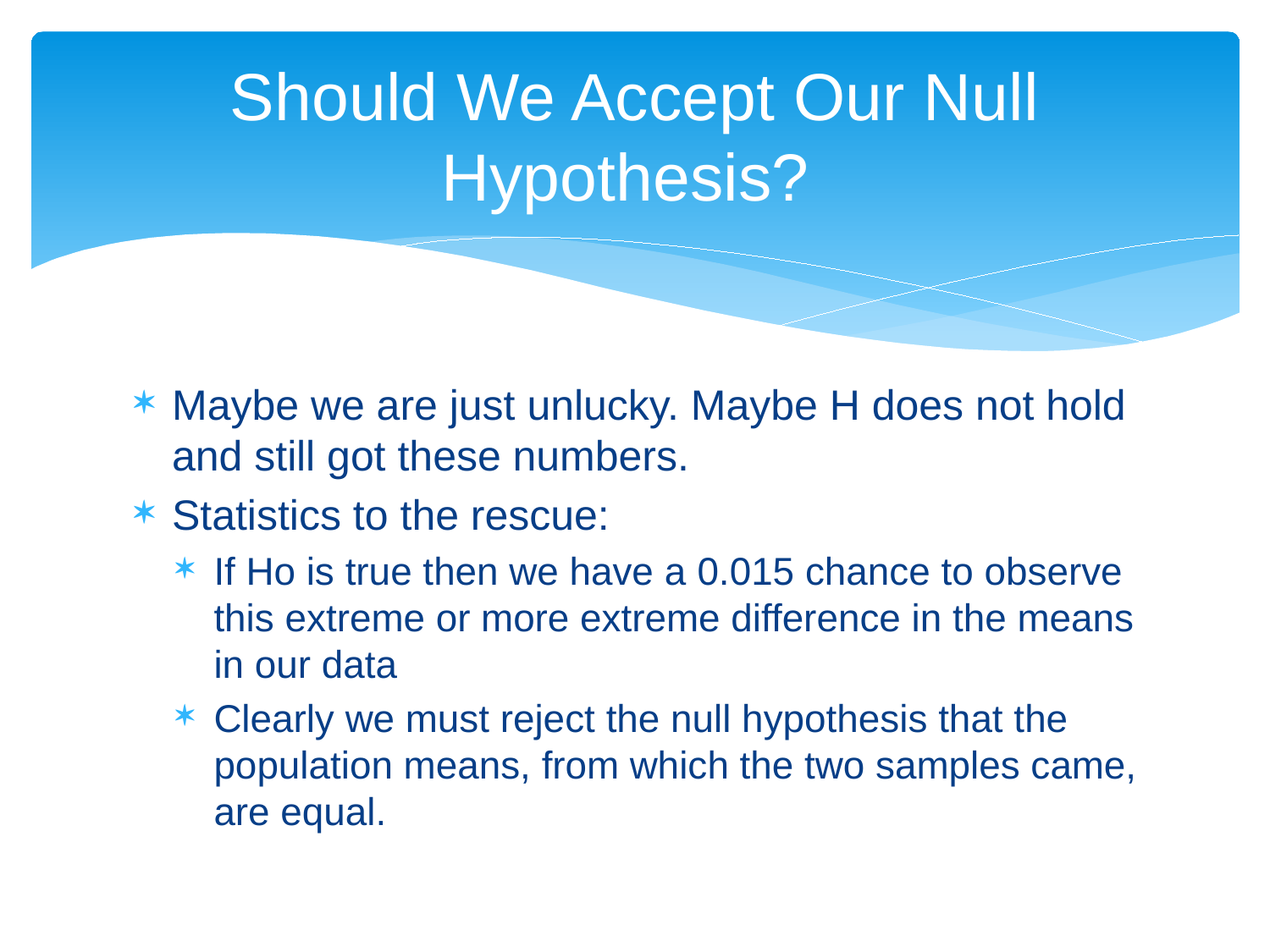

# Should We Accept Our Null Hypothesis?
Maybe we are just unlucky. Maybe H does not hold and still got these numbers.
Statistics to the rescue:
If Ho is true then we have a 0.015 chance to observe this extreme or more extreme difference in the means in our data
Clearly we must reject the null hypothesis that the population means, from which the two samples came, are equal.